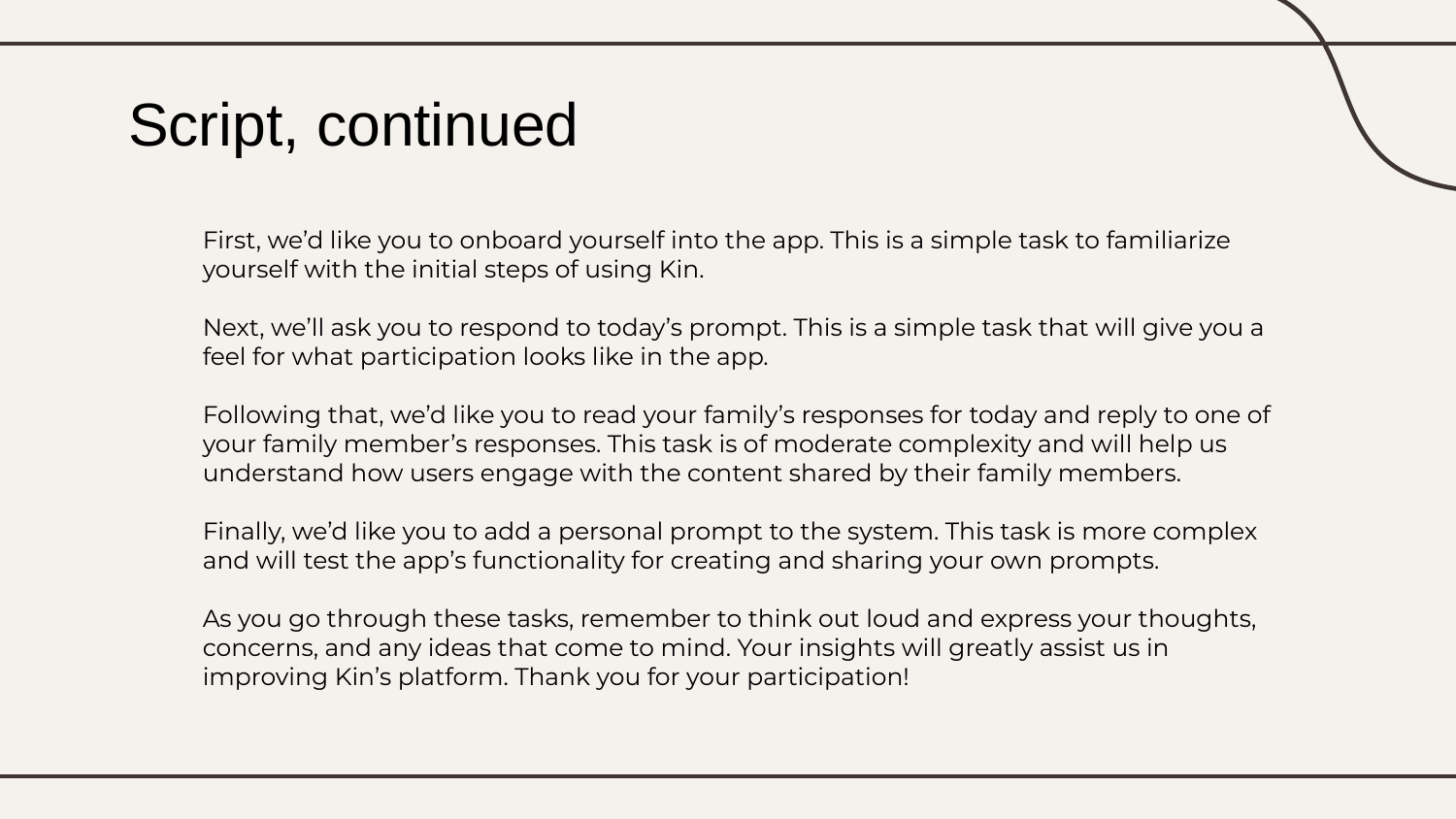

# Script, continued
First, we’d like you to onboard yourself into the app. This is a simple task to familiarize yourself with the initial steps of using Kin.

Next, we’ll ask you to respond to today’s prompt. This is a simple task that will give you a feel for what participation looks like in the app.

Following that, we’d like you to read your family’s responses for today and reply to one of your family member’s responses. This task is of moderate complexity and will help us understand how users engage with the content shared by their family members.

Finally, we’d like you to add a personal prompt to the system. This task is more complex and will test the app’s functionality for creating and sharing your own prompts.

As you go through these tasks, remember to think out loud and express your thoughts, concerns, and any ideas that come to mind. Your insights will greatly assist us in improving Kin’s platform. Thank you for your participation!